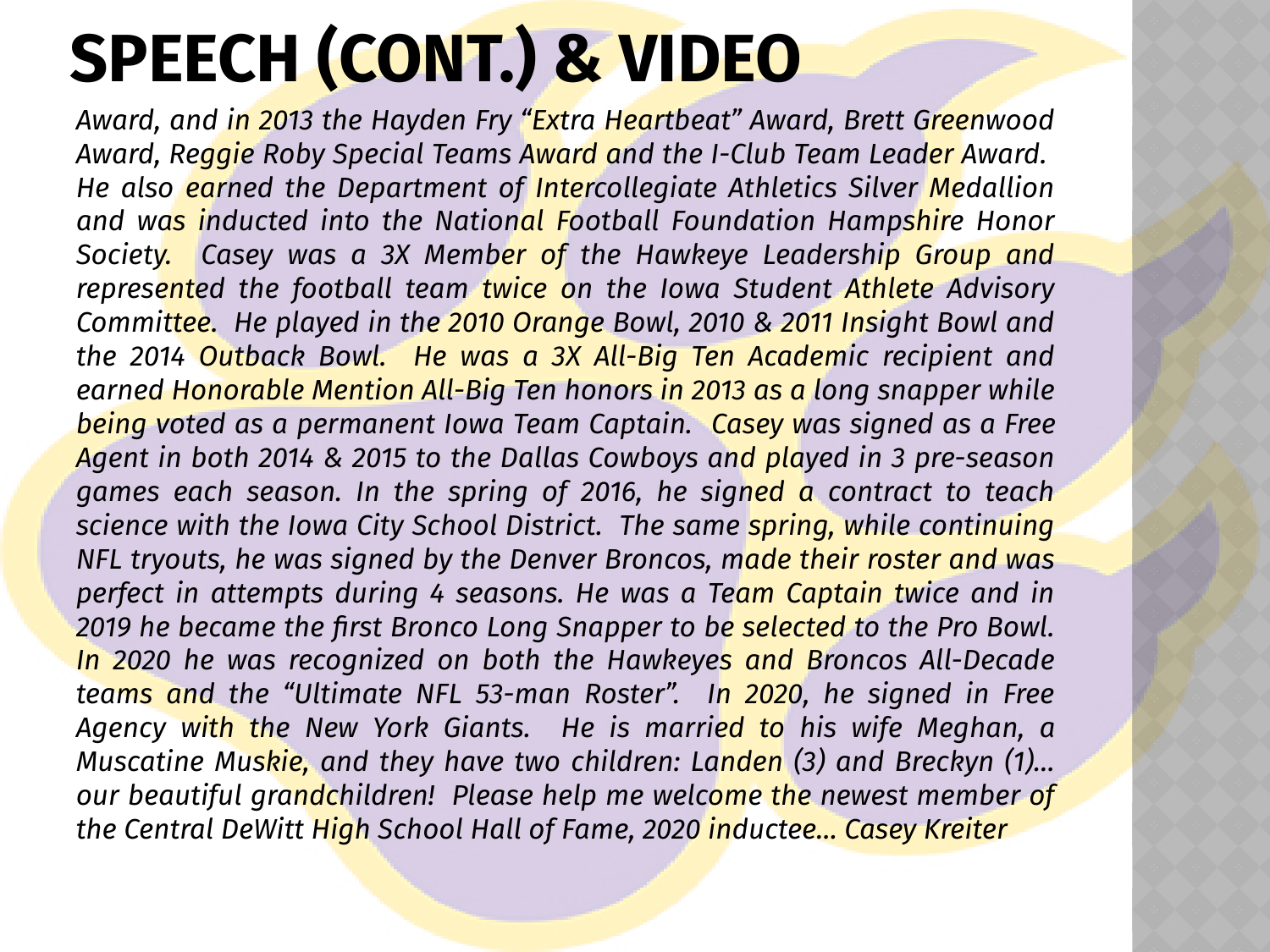

# Speech (cont.) & video
Award, and in 2013 the Hayden Fry “Extra Heartbeat” Award, Brett Greenwood Award, Reggie Roby Special Teams Award and the I-Club Team Leader Award.  He also earned the Department of Intercollegiate Athletics Silver Medallion and was inducted into the National Football Foundation Hampshire Honor Society.  Casey was a 3X Member of the Hawkeye Leadership Group and represented the football team twice on the Iowa Student Athlete Advisory Committee.  He played in the 2010 Orange Bowl, 2010 & 2011 Insight Bowl and the 2014 Outback Bowl.  He was a 3X All-Big Ten Academic recipient and earned Honorable Mention All-Big Ten honors in 2013 as a long snapper while being voted as a permanent Iowa Team Captain.  Casey was signed as a Free Agent in both 2014 & 2015 to the Dallas Cowboys and played in 3 pre-season games each season. In the spring of 2016, he signed a contract to teach science with the Iowa City School District.  The same spring, while continuing NFL tryouts, he was signed by the Denver Broncos, made their roster and was perfect in attempts during 4 seasons. He was a Team Captain twice and in 2019 he became the first Bronco Long Snapper to be selected to the Pro Bowl. In 2020 he was recognized on both the Hawkeyes and Broncos All-Decade teams and the “Ultimate NFL 53-man Roster”.  In 2020, he signed in Free Agency with the New York Giants.  He is married to his wife Meghan, a Muscatine Muskie, and they have two children: Landen (3) and Breckyn (1)… our beautiful grandchildren!  Please help me welcome the newest member of the Central DeWitt High School Hall of Fame, 2020 inductee… Casey Kreiter